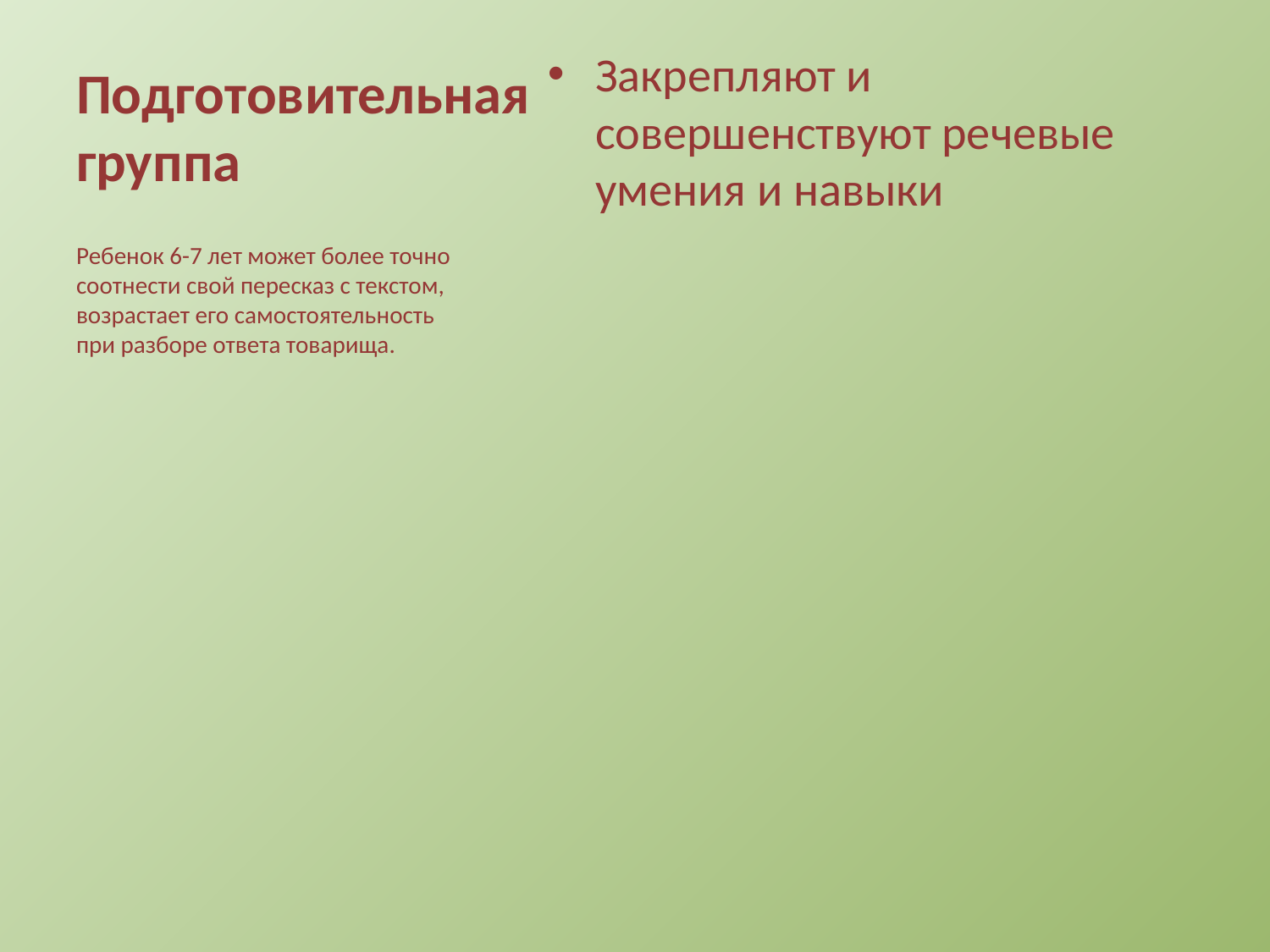

# Подготовительная группа
Закрепляют и совершенствуют речевые умения и навыки

Ребенок 6-7 лет может более точно соотнести свой пересказ с текстом,  возрастает его самостоятельность при разборе ответа товарища.